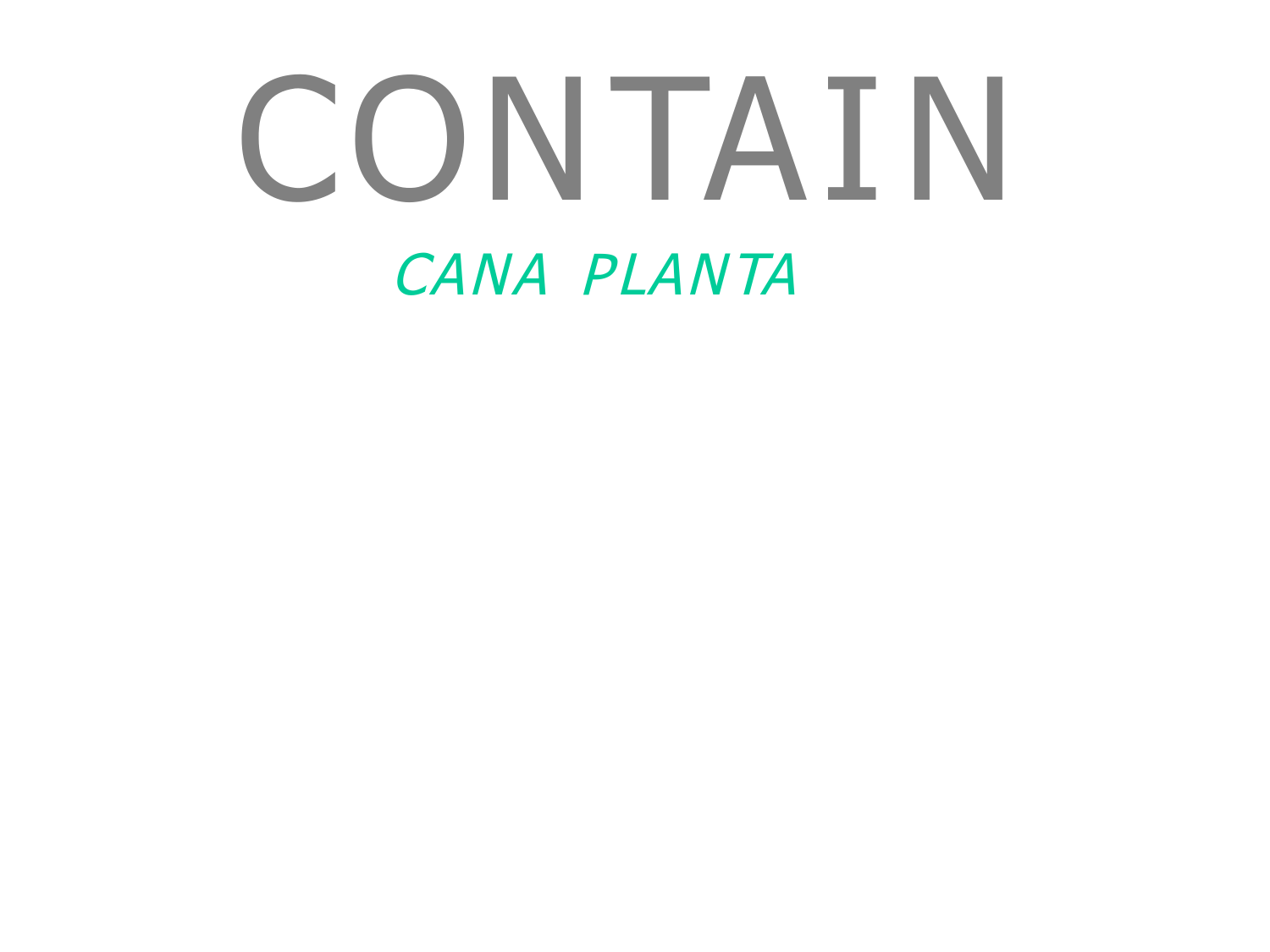

# CONTAIN
CANA  PLANTA

APLICAR 2,0 L/HA EM PRÉ
PREPARAR O SOLO 07 A 20 DAA COM GRADE E SUBSOLADOR
TERRACEAMENTO APÓS 90 DIAS
ESPERAR MÍNIMO DE 90 DIAS E PRECIPITAÇÃO DE 90mm NO PERÍODO
MONITORAR A ÁREA APÓS PLANTIO